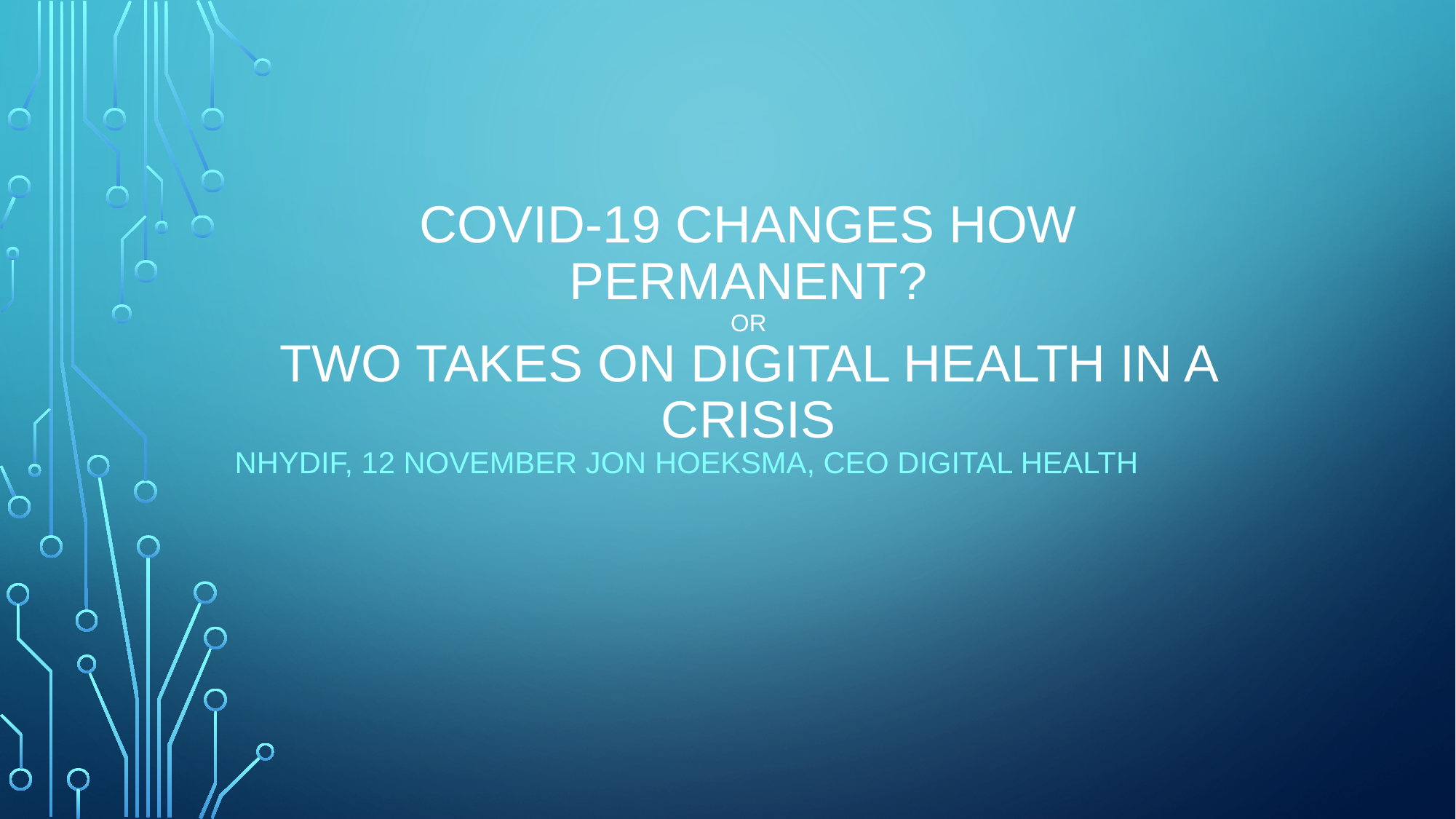

# Covid-19 changes how permanent? or Two takes on DIGITAL Health IN A CRISIS
NHYDIF, 12 November Jon Hoeksma, CEO DIGITAL HEALTH